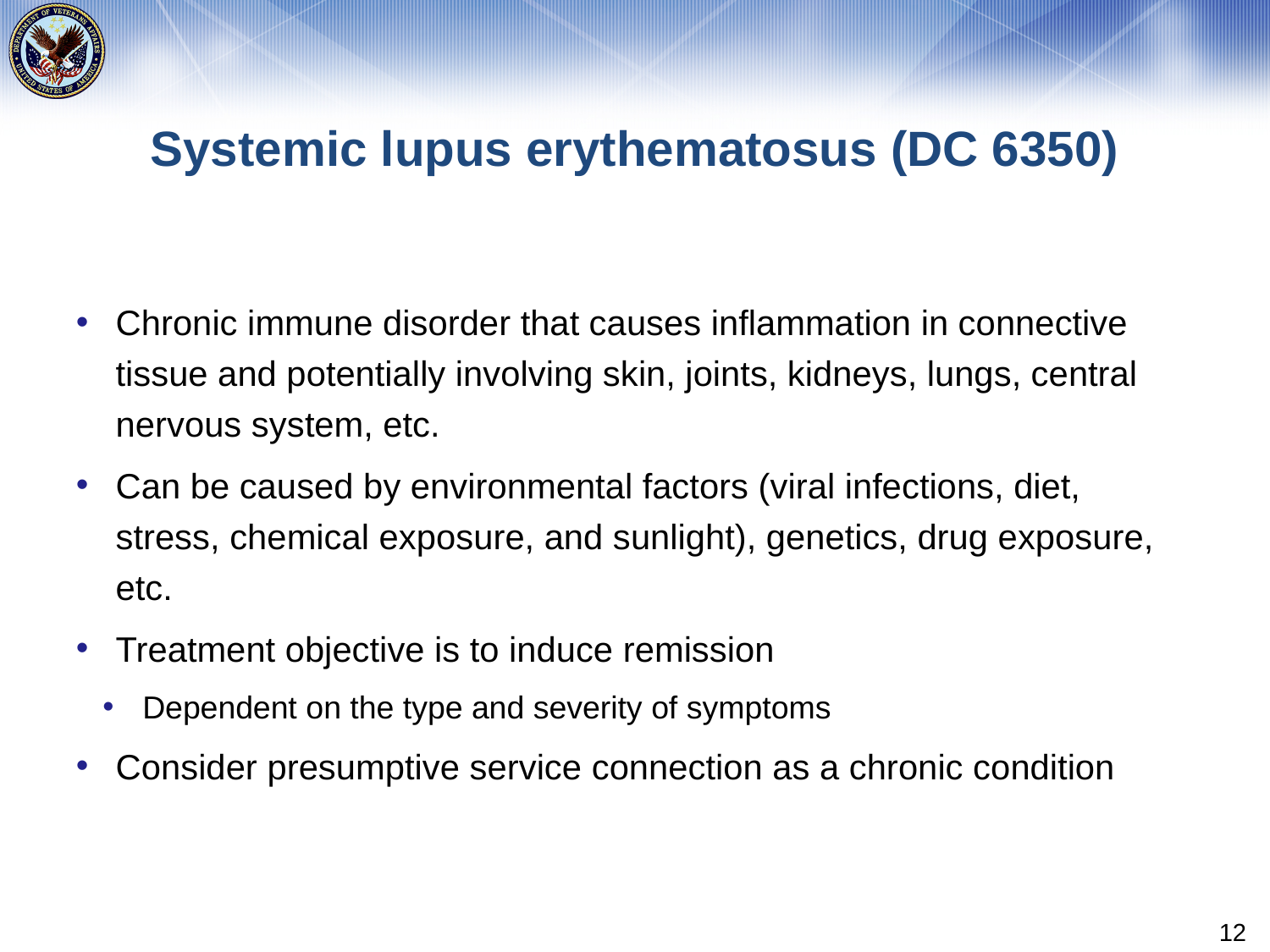

# Systemic lupus erythematosus (DC 6350)
Chronic immune disorder that causes inflammation in connective tissue and potentially involving skin, joints, kidneys, lungs, central nervous system, etc.
Can be caused by environmental factors (viral infections, diet, stress, chemical exposure, and sunlight), genetics, drug exposure, etc.
Treatment objective is to induce remission
Dependent on the type and severity of symptoms
Consider presumptive service connection as a chronic condition

12